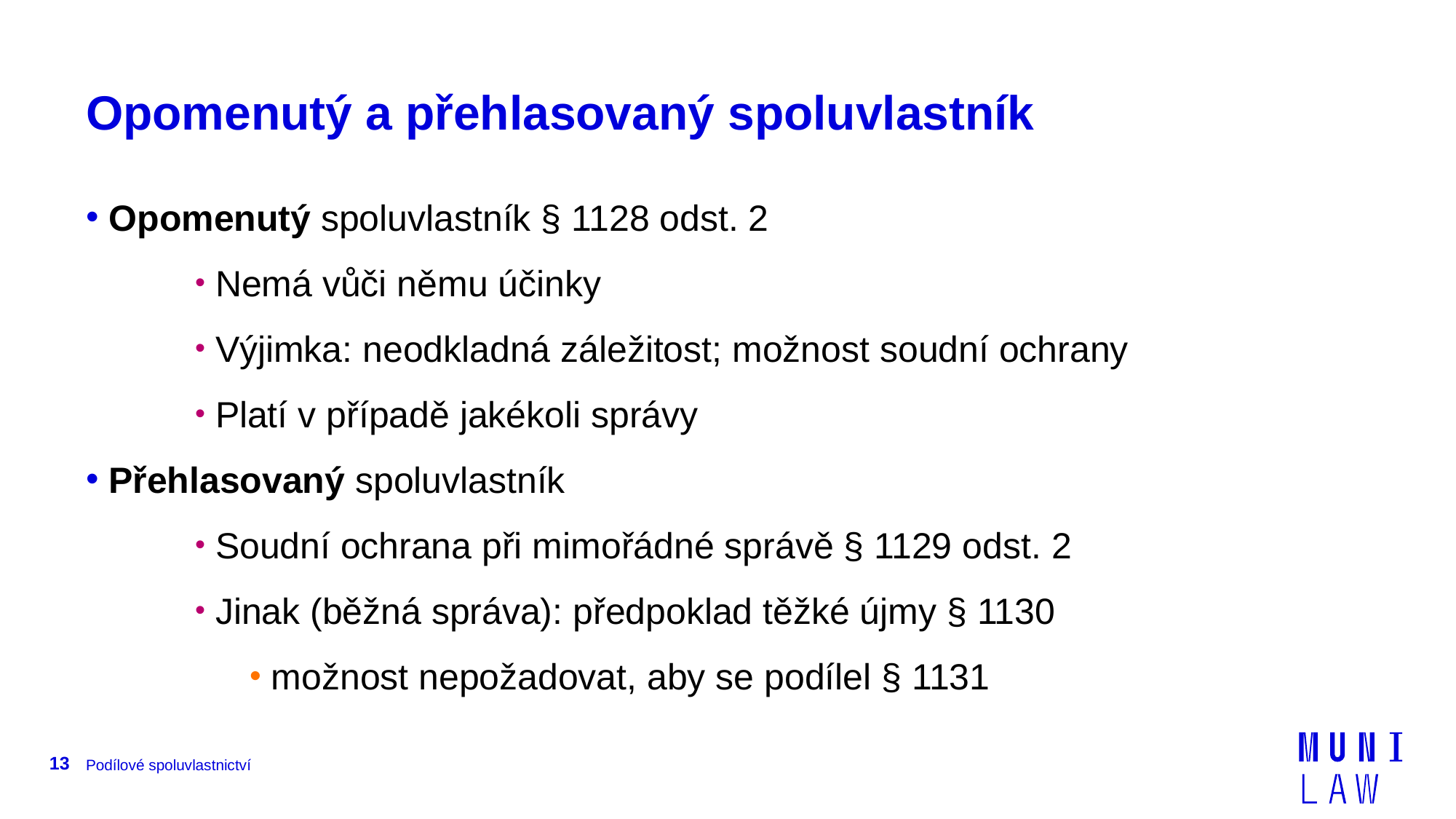

# Opomenutý a přehlasovaný spoluvlastník
 Opomenutý spoluvlastník § 1128 odst. 2
 Nemá vůči němu účinky
 Výjimka: neodkladná záležitost; možnost soudní ochrany
 Platí v případě jakékoli správy
 Přehlasovaný spoluvlastník
 Soudní ochrana při mimořádné správě § 1129 odst. 2
 Jinak (běžná správa): předpoklad těžké újmy § 1130
 možnost nepožadovat, aby se podílel § 1131
13
Podílové spoluvlastnictví